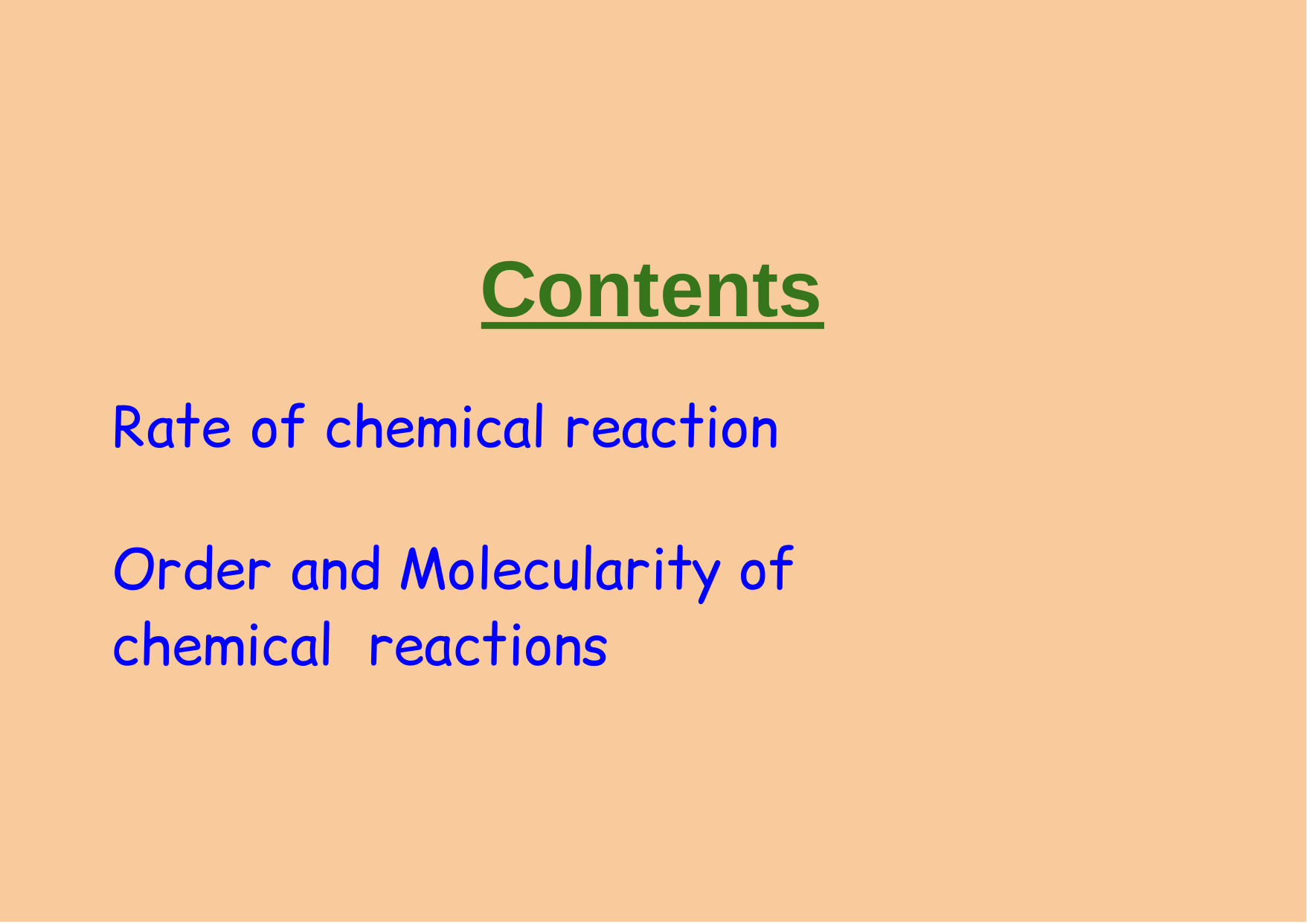

# Contents

Rate	of	chemical	reaction

Order	and	Molecularity	of	chemical  reactions